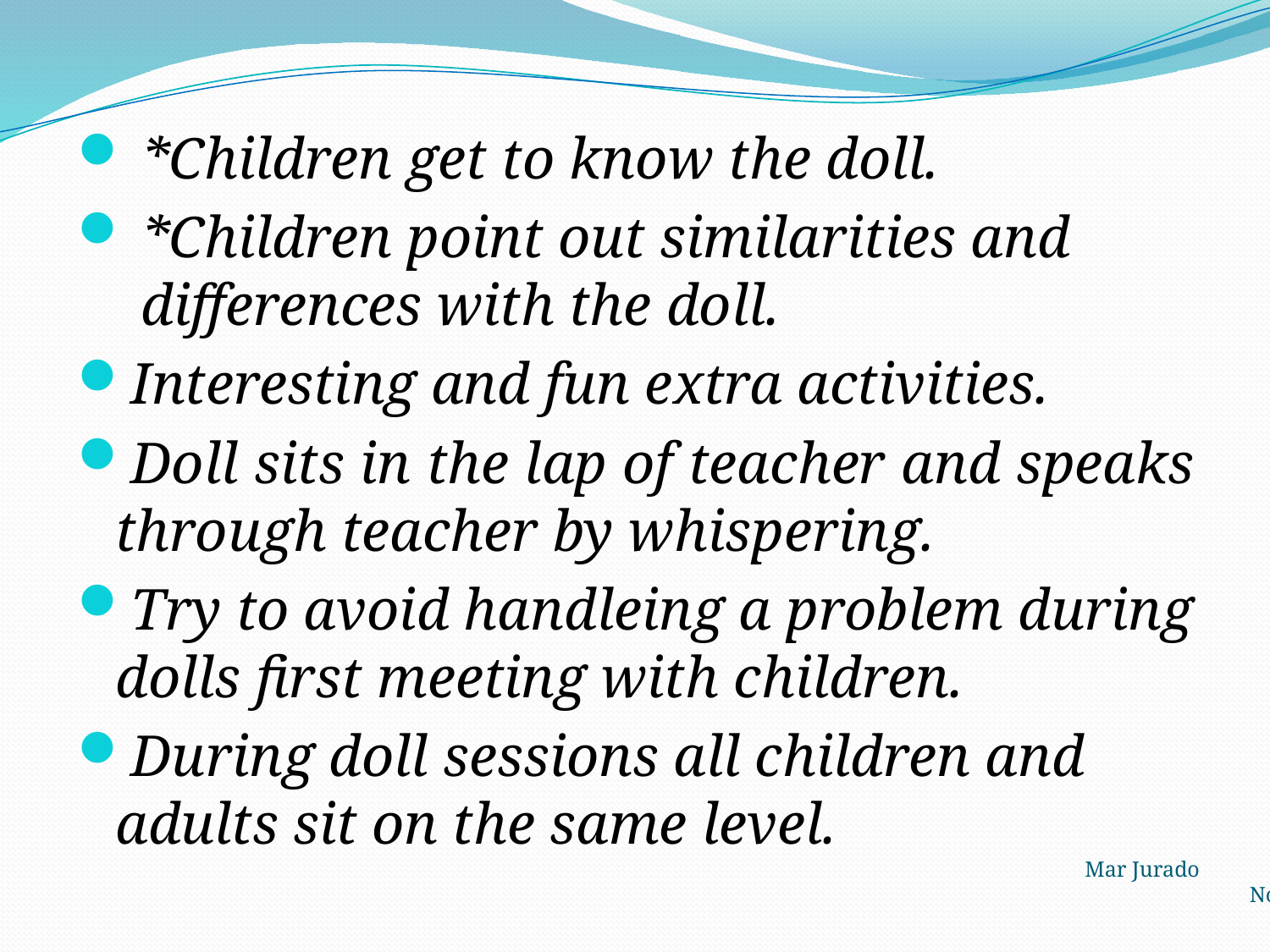

*Children get to know the doll.
*Children point out similarities and differences with the doll.
Interesting and fun extra activities.
Doll sits in the lap of teacher and speaks through teacher by whispering.
Try to avoid handleing a problem during dolls first meeting with children.
During doll sessions all children and adults sit on the same level.

Mar Jurado                                                                                              Nov.18